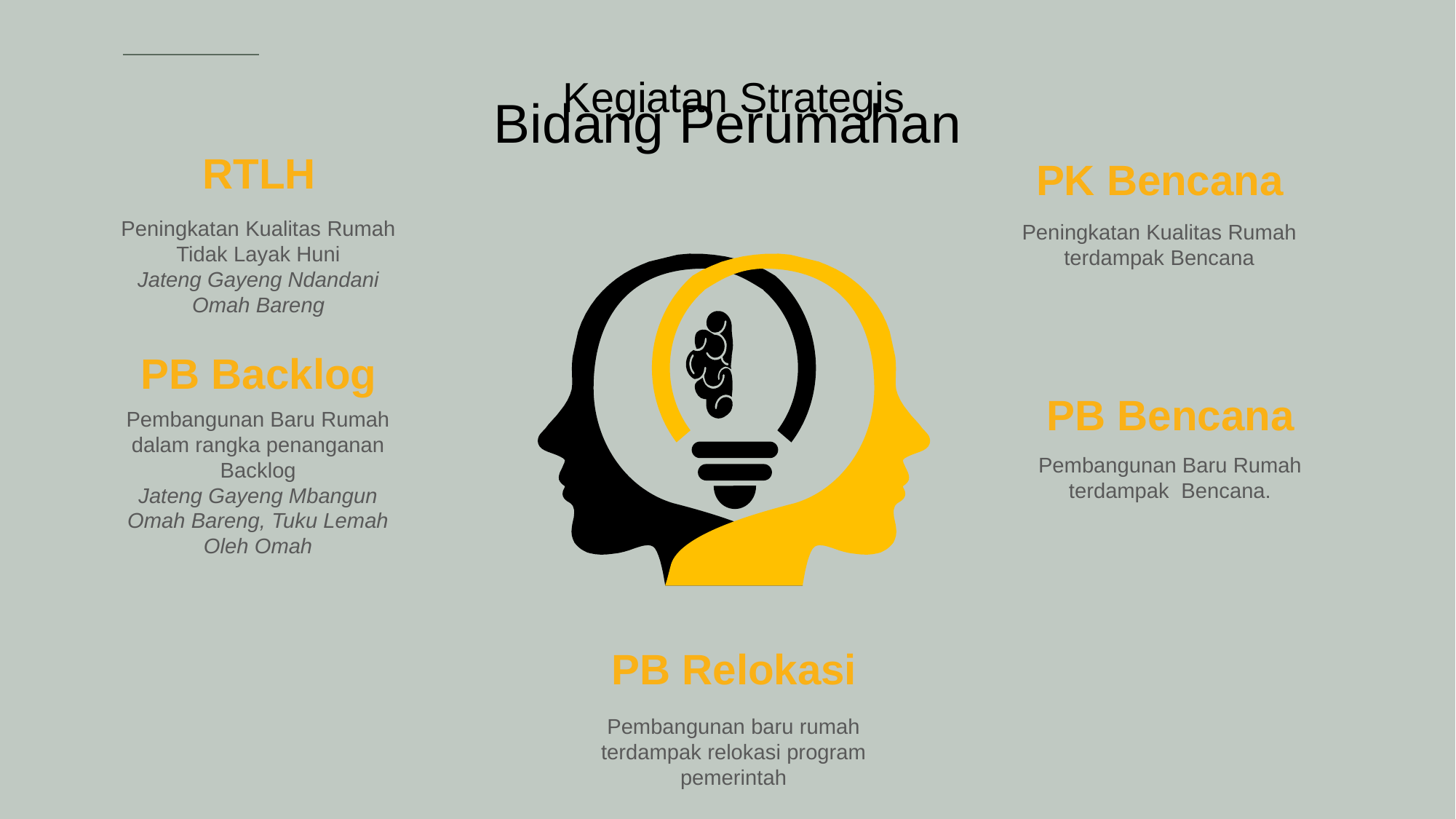

Kegiatan Strategis
Bidang Perumahan
RTLH
Peningkatan Kualitas Rumah Tidak Layak Huni
Jateng Gayeng Ndandani Omah Bareng
PK Bencana
Peningkatan Kualitas Rumah terdampak Bencana

PB Backlog
Pembangunan Baru Rumah dalam rangka penanganan Backlog
Jateng Gayeng Mbangun Omah Bareng, Tuku Lemah Oleh Omah
PB Bencana
Pembangunan Baru Rumah terdampak  Bencana.
PB Relokasi
Pembangunan baru rumah terdampak relokasi program pemerintah